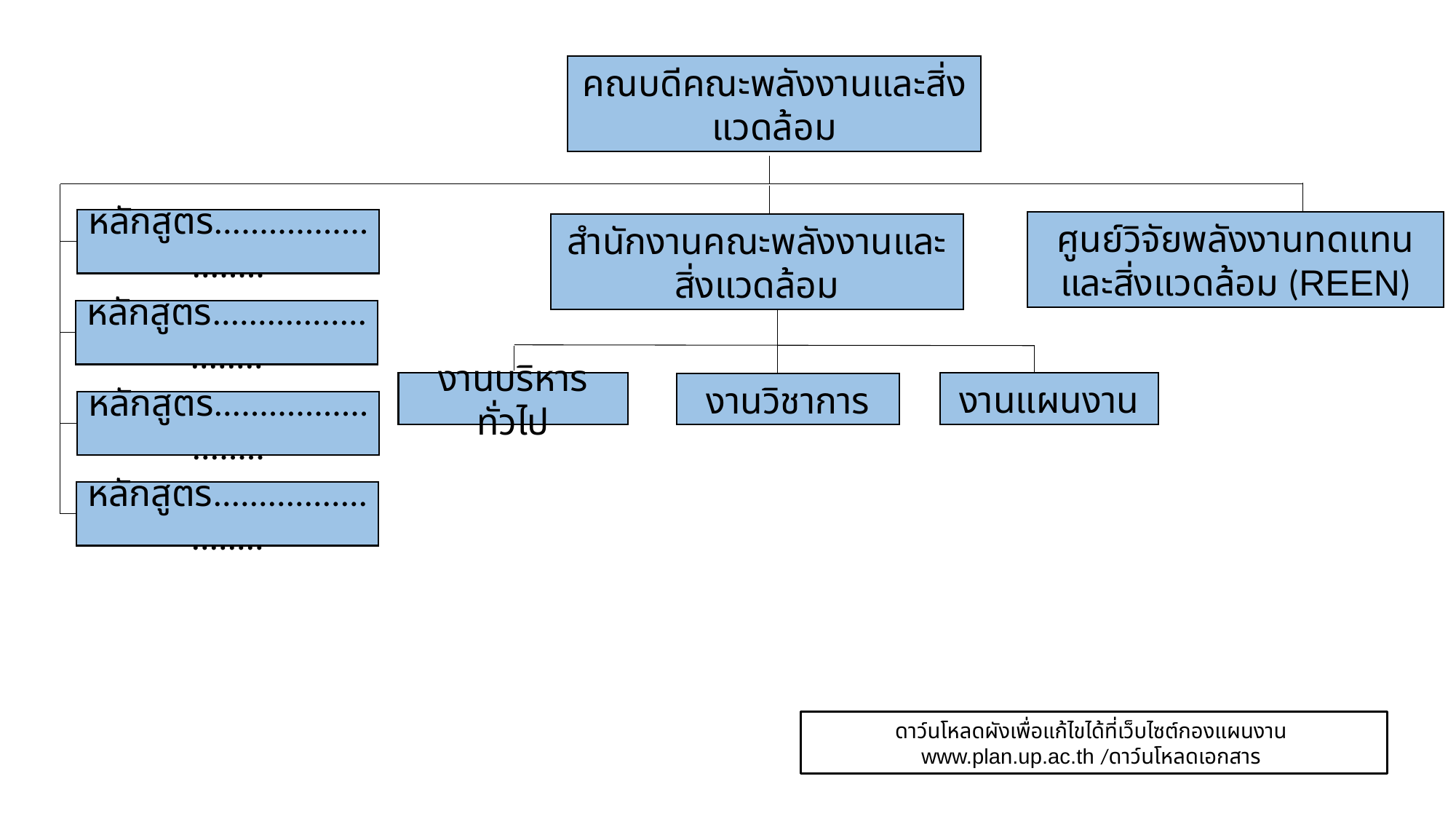

คณบดีคณะพลังงานและสิ่งแวดล้อม
หลักสูตร.........................
ศูนย์วิจัยพลังงานทดแทนและสิ่งแวดล้อม (REEN)
สำนักงานคณะพลังงานและสิ่งแวดล้อม
หลักสูตร.........................
งานบริหารทั่วไป
งานแผนงาน
งานวิชาการ
หลักสูตร.........................
หลักสูตร.........................
ดาว์นโหลดผังเพื่อแก้ไขได้ที่เว็บไซต์กองแผนงาน  www.plan.up.ac.th /ดาว์นโหลดเอกสาร